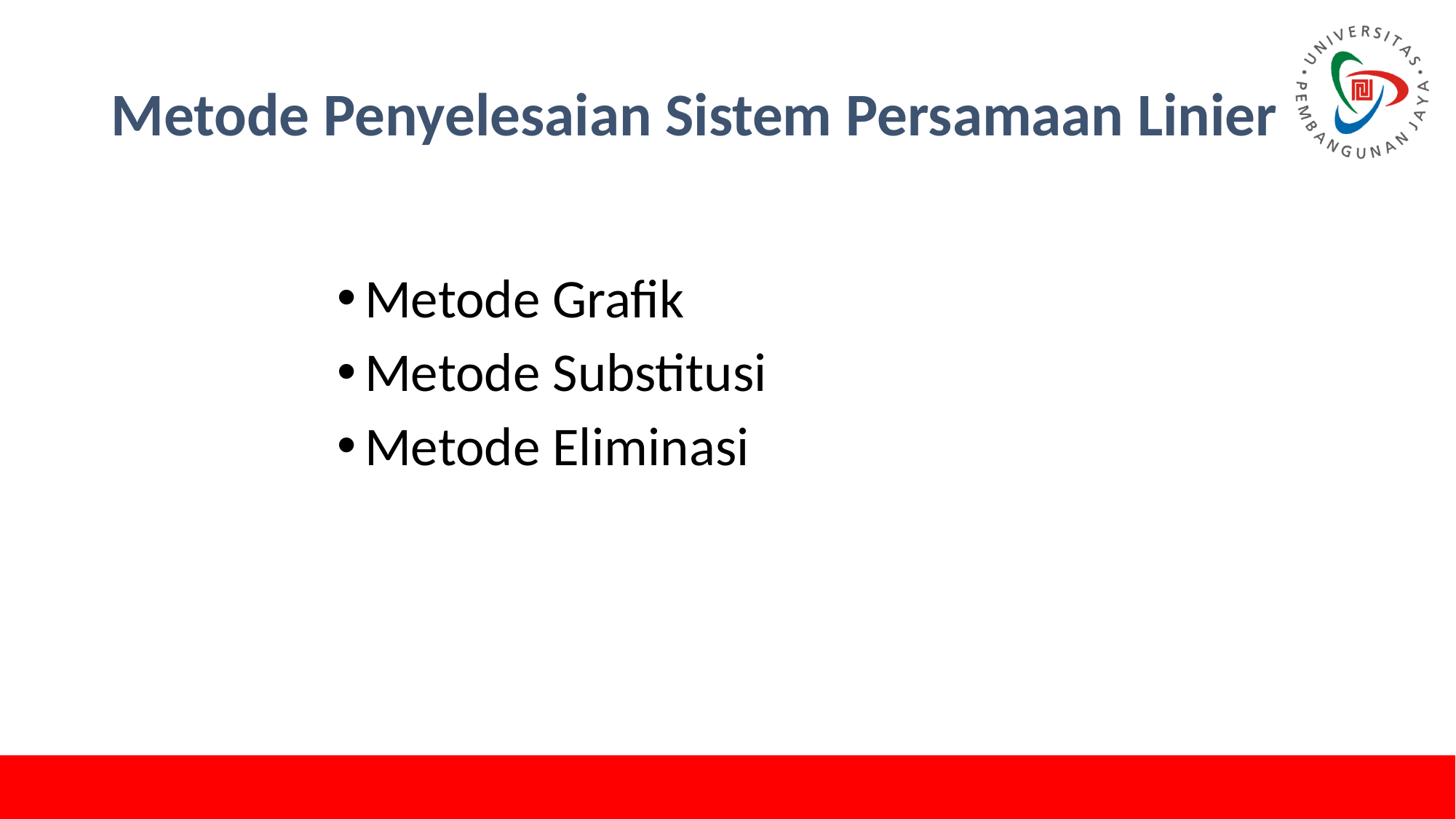

# Metode Penyelesaian Sistem Persamaan Linier

Metode Grafik
Metode Substitusi
Metode Eliminasi